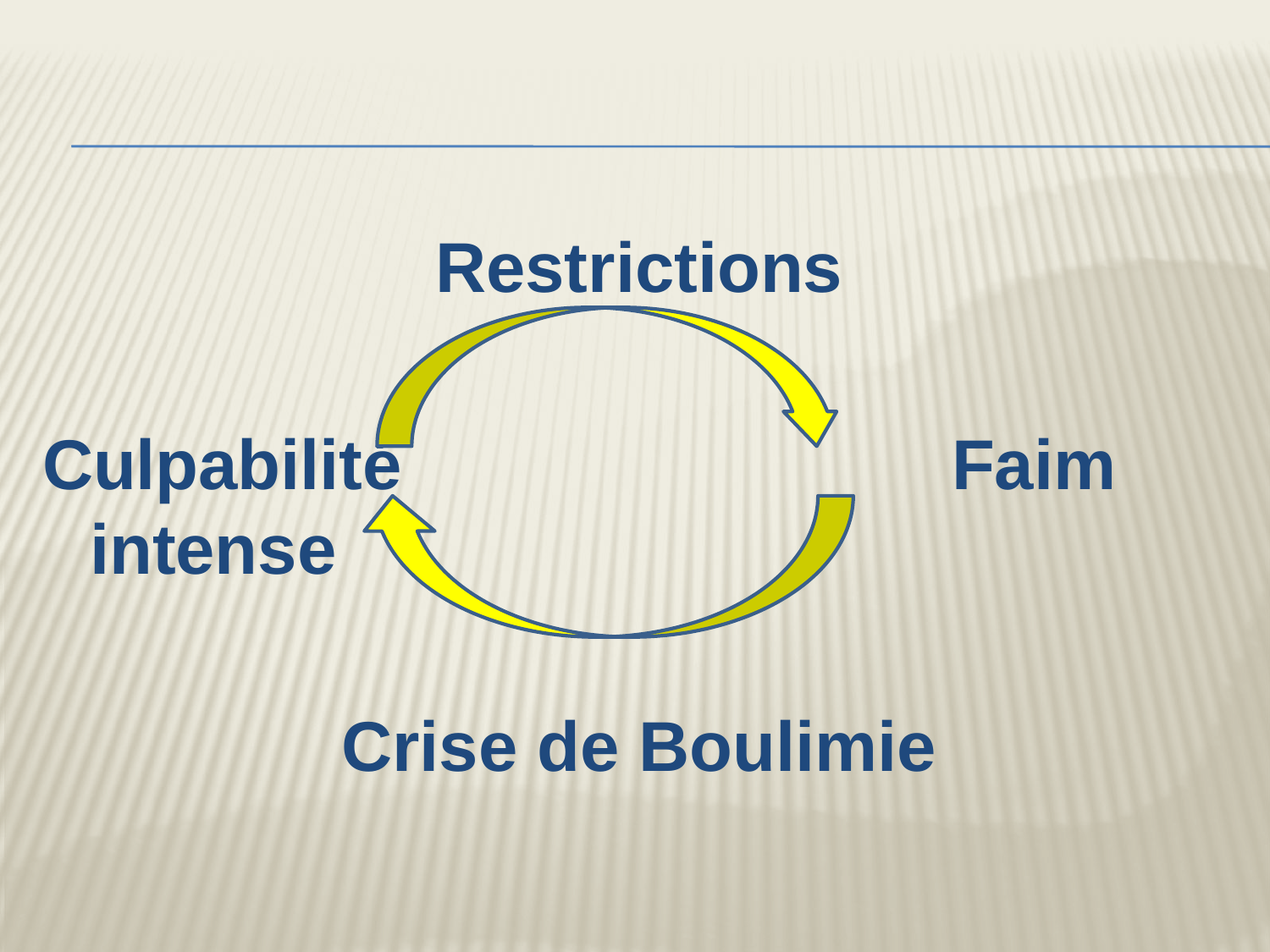

Restrictions

Culpabilité                            Faim intense

Crise de Boulimie